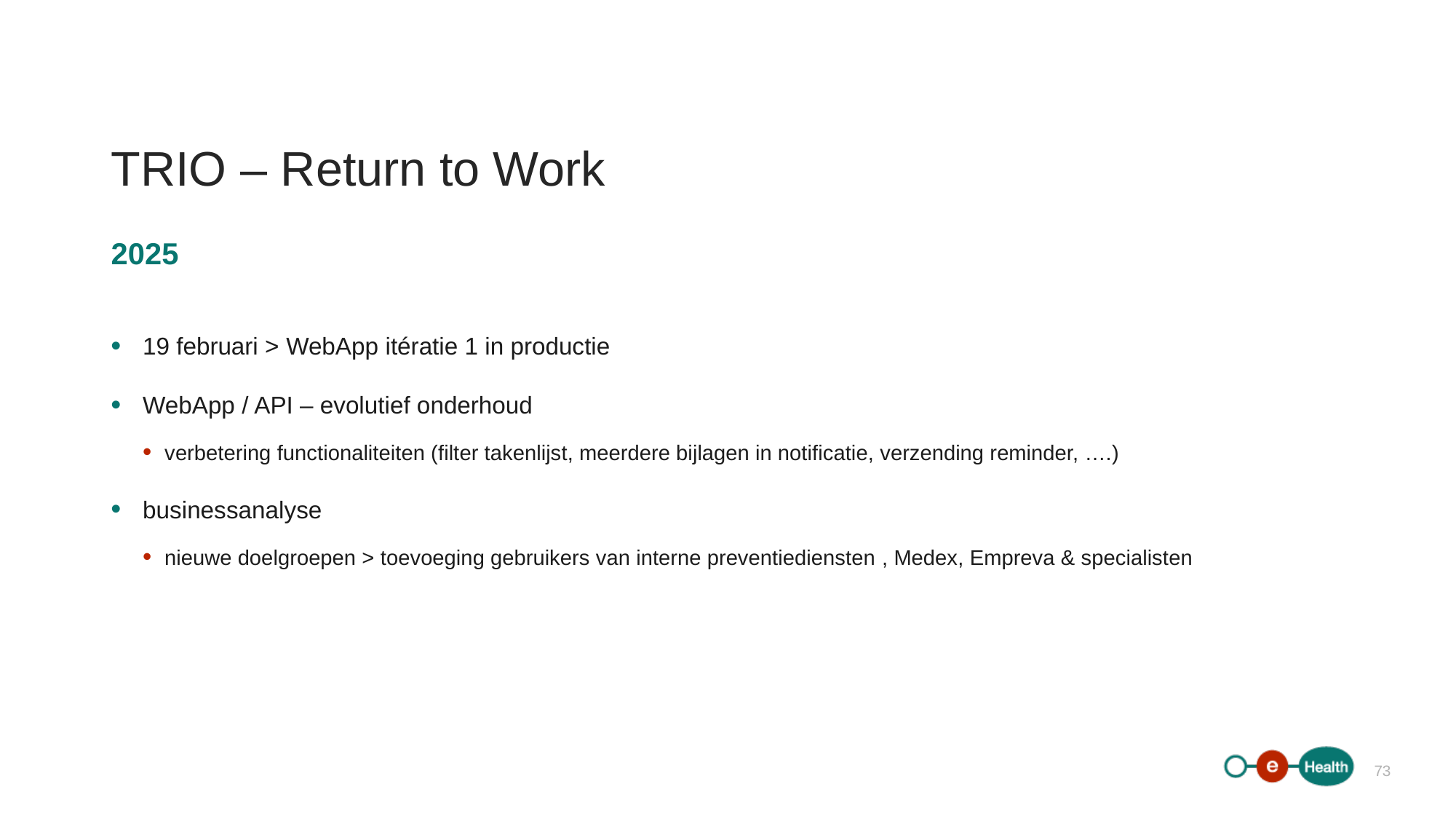

# TRIO – Return to Work
2025
19 februari > WebApp itératie 1 in productie
WebApp / API – evolutief onderhoud
verbetering functionaliteiten (filter takenlijst, meerdere bijlagen in notificatie, verzending reminder, ….)
businessanalyse
nieuwe doelgroepen > toevoeging gebruikers van interne preventiediensten , Medex, Empreva & specialisten

73